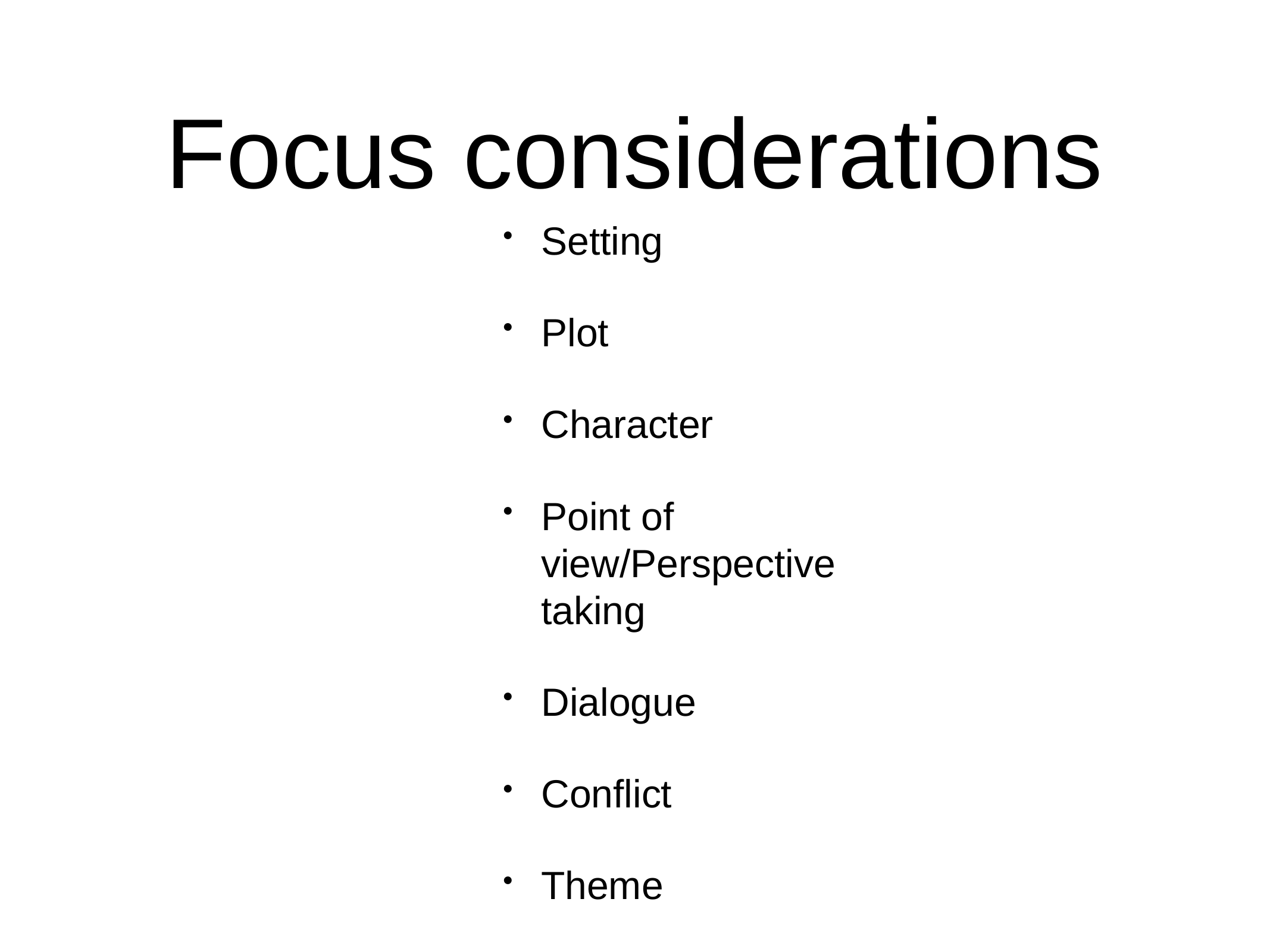

# Focus considerations
Setting
Plot
Character
Point of view/Perspective taking
Dialogue
Conflict
Theme